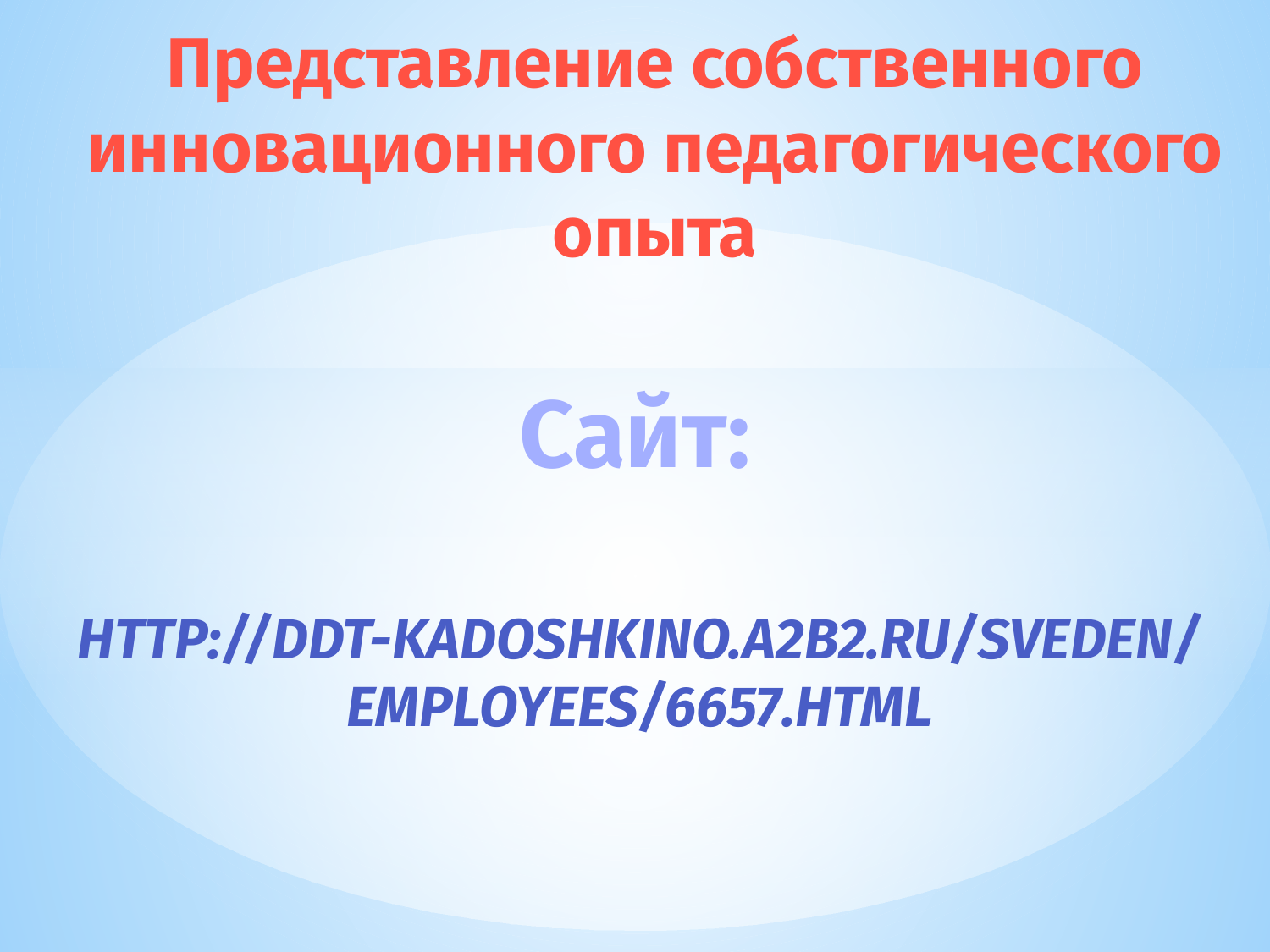

Представление собственного инновационного педагогического опыта
Сайт:
http://ddt-kadoshkino.a2b2.ru/sveden/employees/6657.html